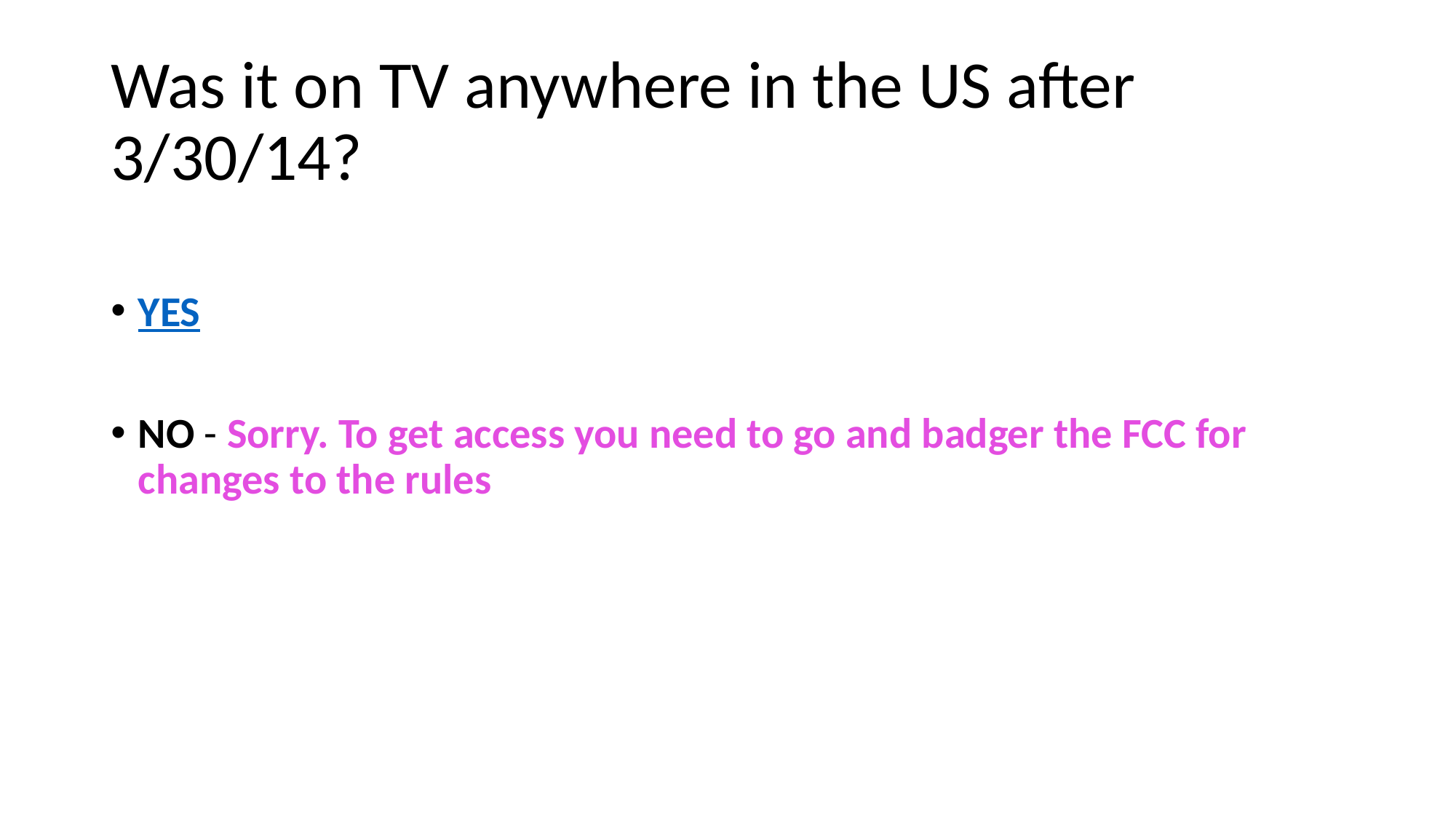

# Was it on TV anywhere in the US after 3/30/14?

YES

NO - Sorry. To get access you need to go and badger the FCC for changes to the rules